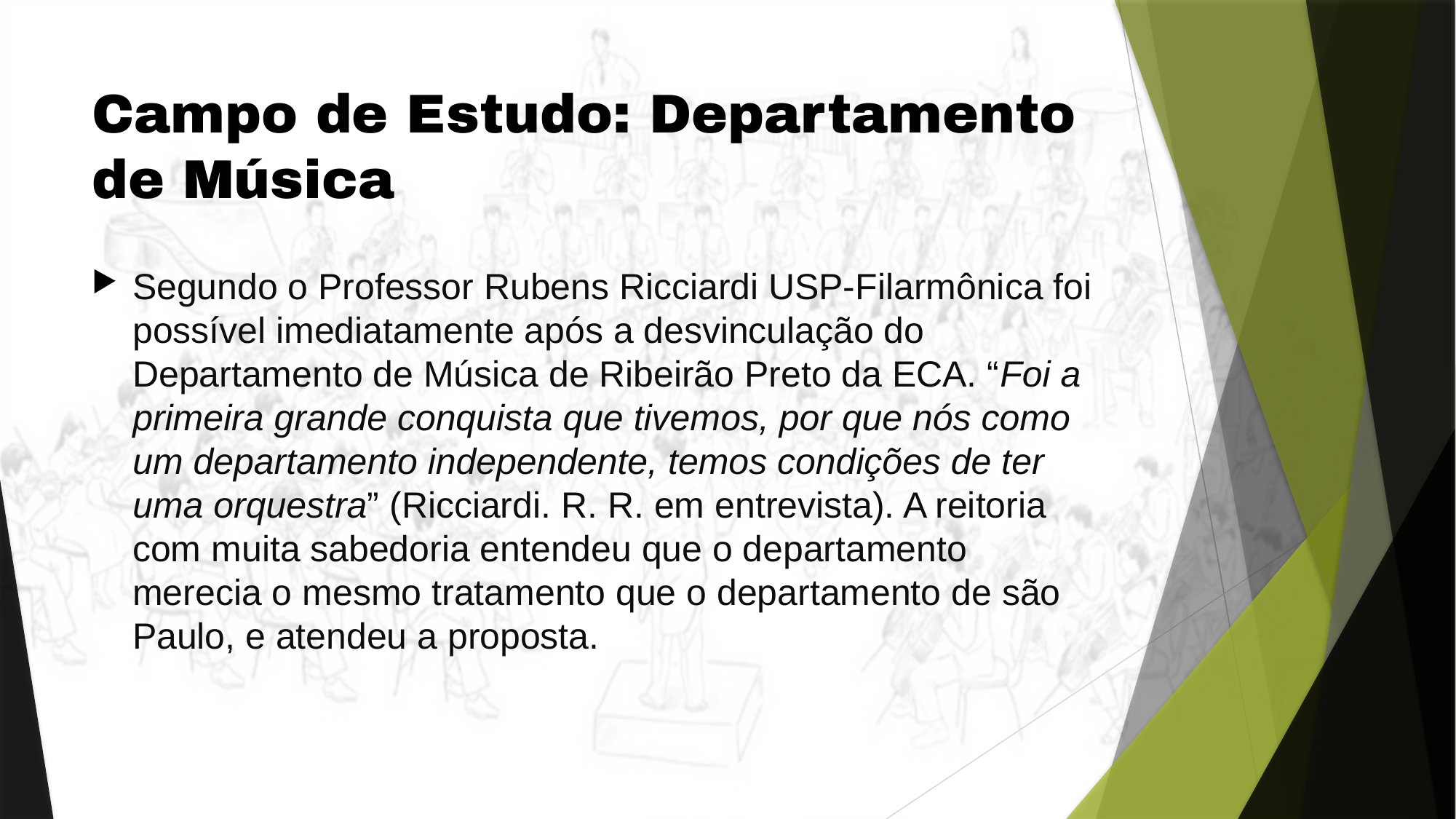

# Campo de Estudo: Departamento de Música
Segundo o Professor Rubens Ricciardi USP-Filarmônica foi possível imediatamente após a desvinculação do Departamento de Música de Ribeirão Preto da ECA. “Foi a primeira grande conquista que tivemos, por que nós como um departamento independente, temos condições de ter uma orquestra” (Ricciardi. R. R. em entrevista). A reitoria com muita sabedoria entendeu que o departamento merecia o mesmo tratamento que o departamento de são Paulo, e atendeu a proposta.